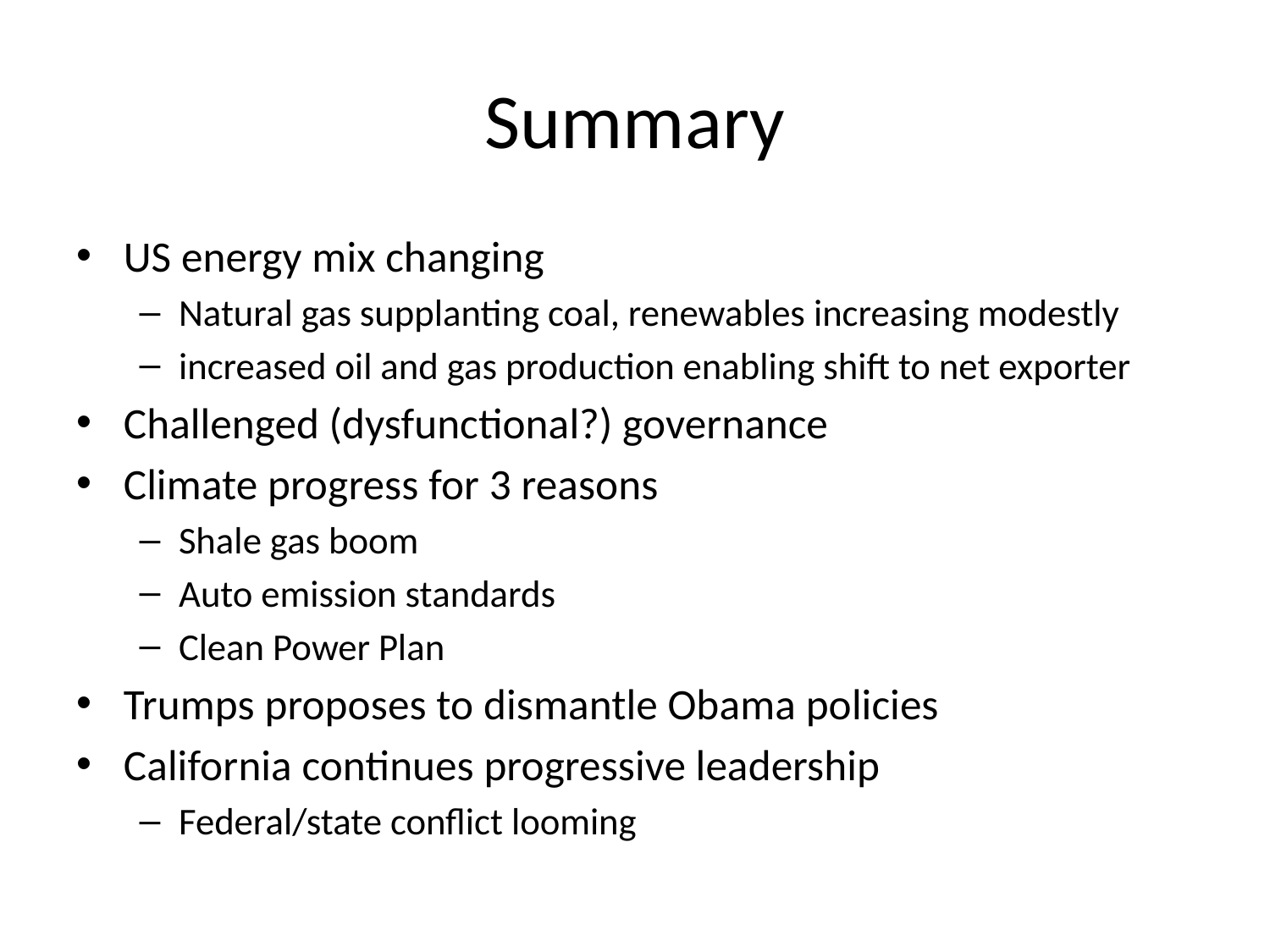

# Summary
US energy mix changing
Natural gas supplanting coal, renewables increasing modestly
increased oil and gas production enabling shift to net exporter
Challenged (dysfunctional?) governance
Climate progress for 3 reasons
Shale gas boom
Auto emission standards
Clean Power Plan
Trumps proposes to dismantle Obama policies
California continues progressive leadership
Federal/state conflict looming